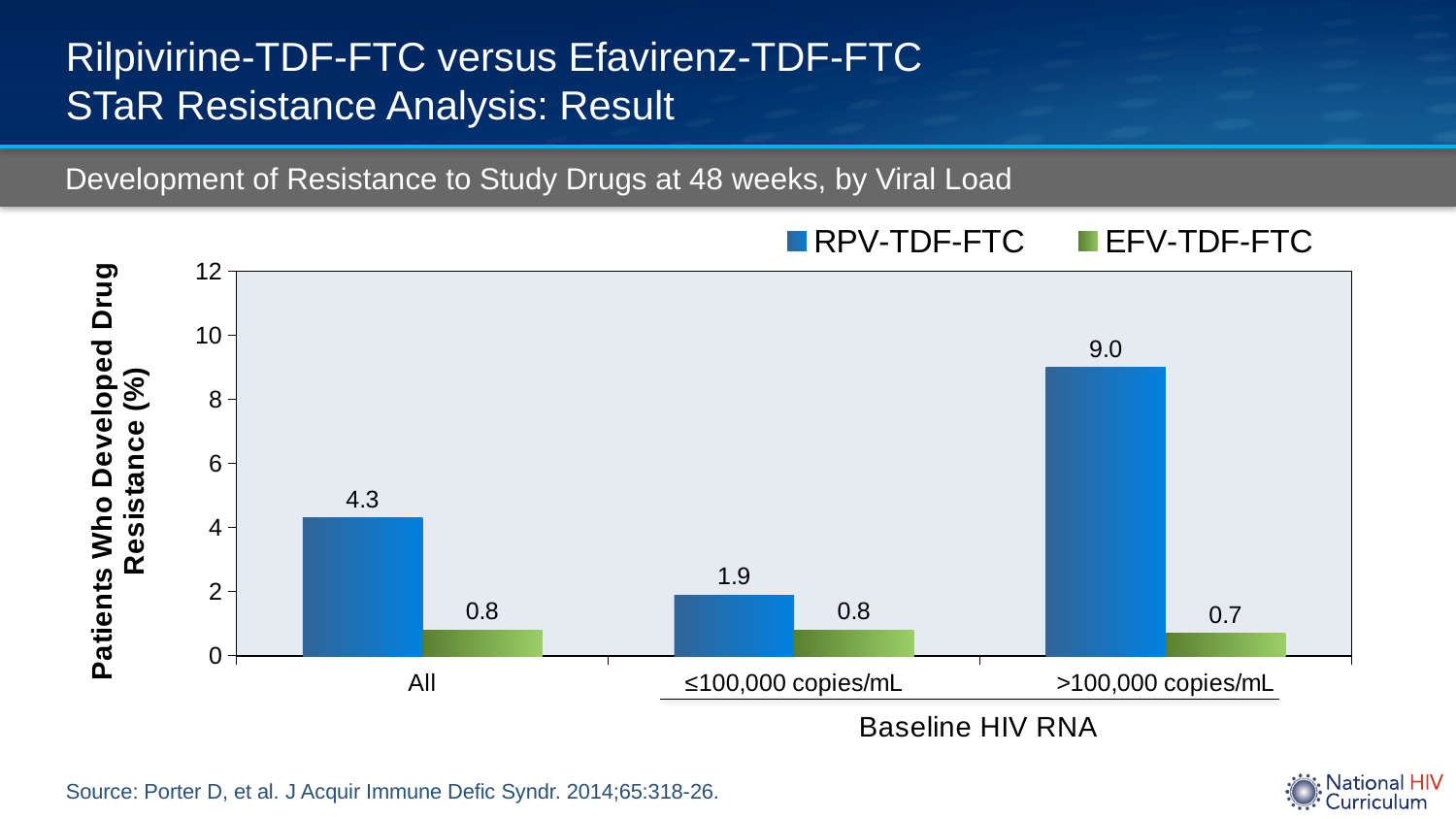

# Rilpivirine-TDF-FTC versus Efavirenz-TDF-FTC STaR Resistance Analysis: Result
Development of Resistance to Study Drugs at 48 weeks, by Viral Load

### Chart

| Category | RPV-TDF-FTC | EFV-TDF-FTC |
|---|---|---|
| All | 4.3 | 0.8 |
| ≤100,000 copies/mL | 1.9 | 0.8 |
| >100,000 copies/mL | 9.0 | 0.7 |
Source: Porter D, et al. J Acquir Immune Defic Syndr. 2014;65:318-26.
.